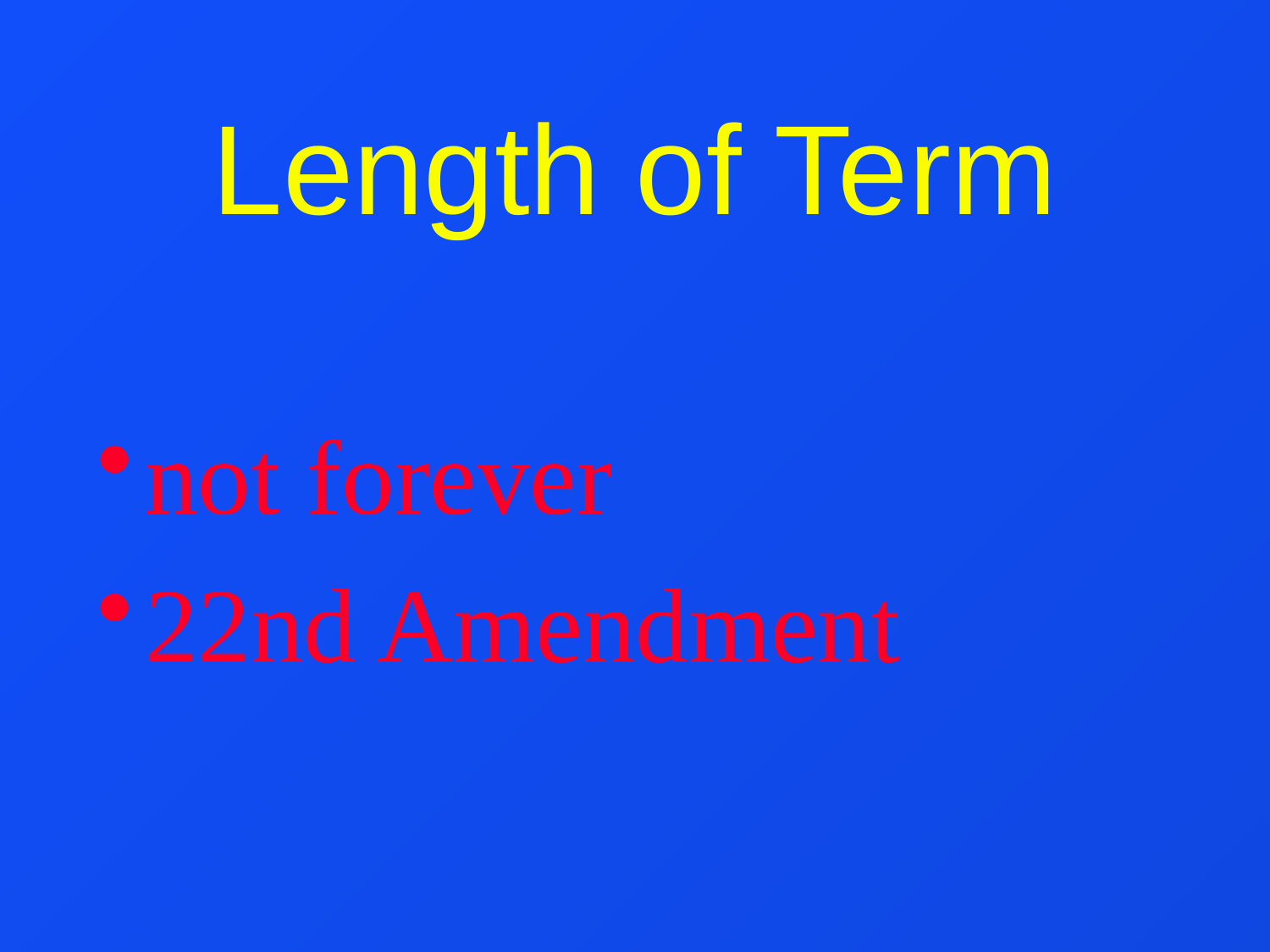

# Length of Term
not forever
22nd Amendment